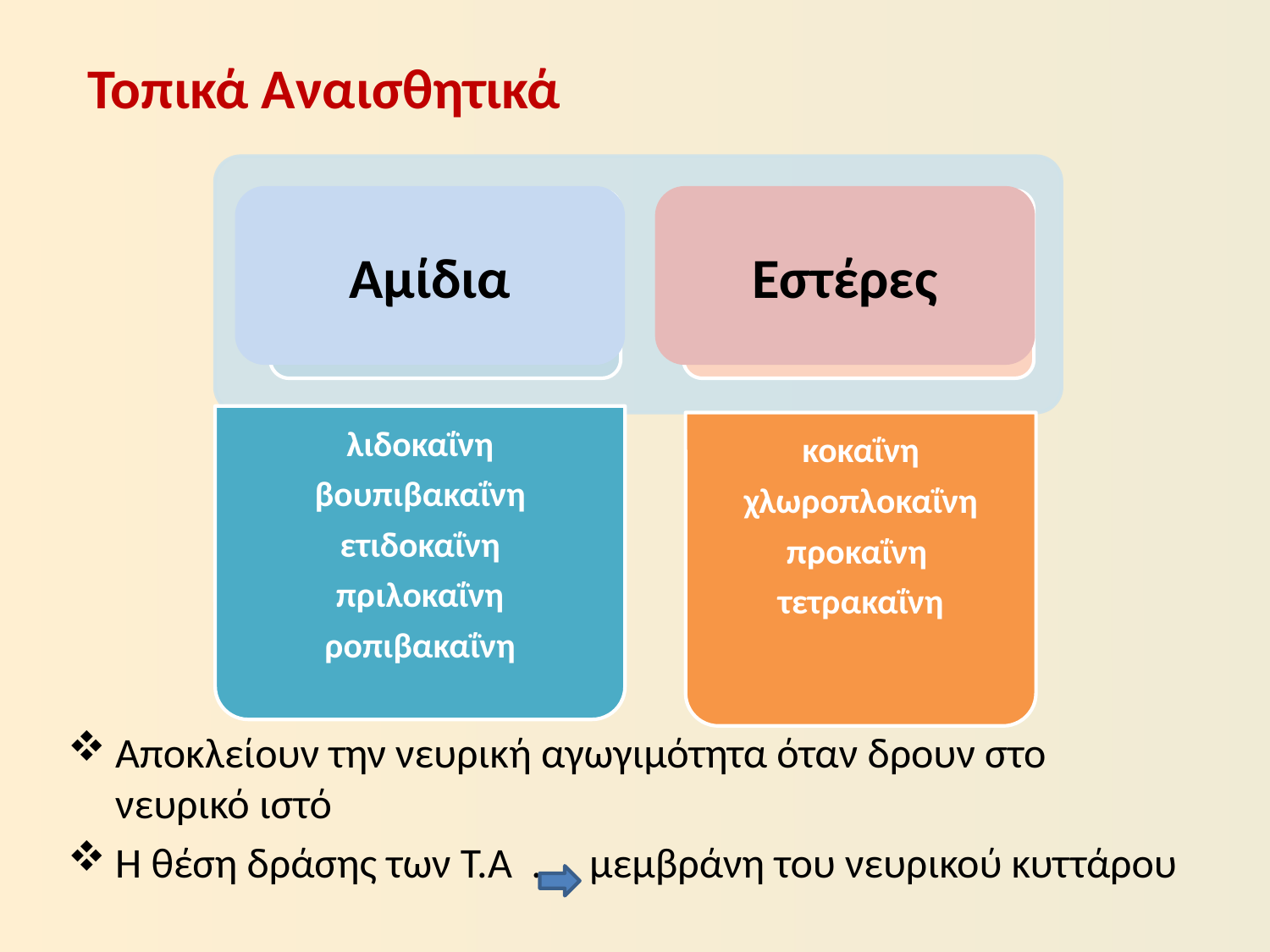

# Τοπικά Αναισθητικά
λιδοκαΐνη
βουπιβακαΐνη
ετιδοκαΐνη
πριλοκαΐνη
ροπιβακαΐνη
κοκαΐνη
χλωροπλοκαΐνη
προκαΐνη
τετρακαΐνη

Αποκλείουν την νευρική αγωγιμότητα όταν δρουν στο νευρικό ιστό
Η θέση δράσης των Τ.Α  .     μεμβράνη του νευρικού κυττάρου
Αμίδια
Εστέρες